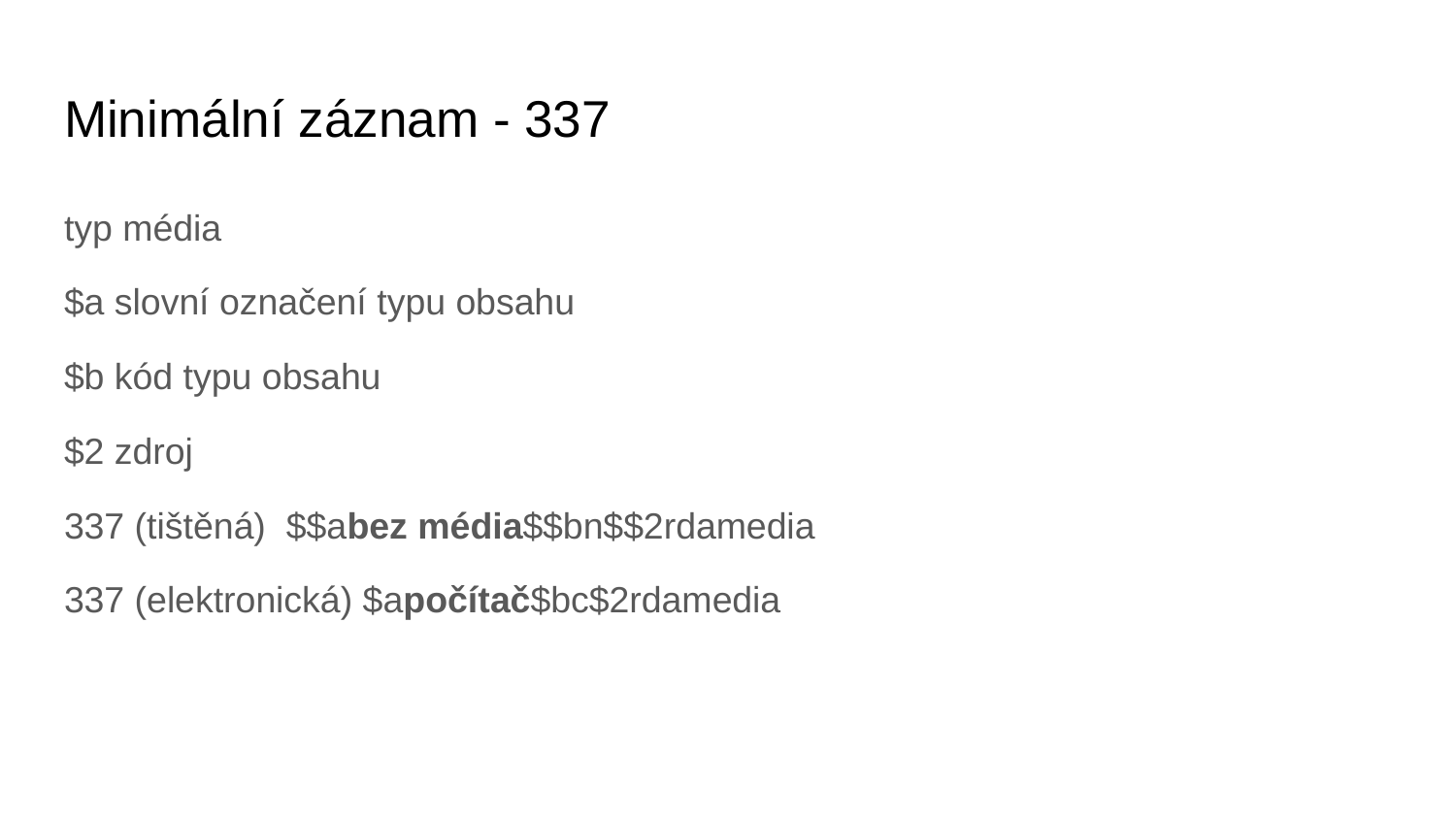

# Minimální záznam - 337
typ média
$a slovní označení typu obsahu
$b kód typu obsahu
$2 zdroj
337 (tištěná)  $$abez média$$bn$$2rdamedia
337 (elektronická) $apočítač$bc$2rdamedia